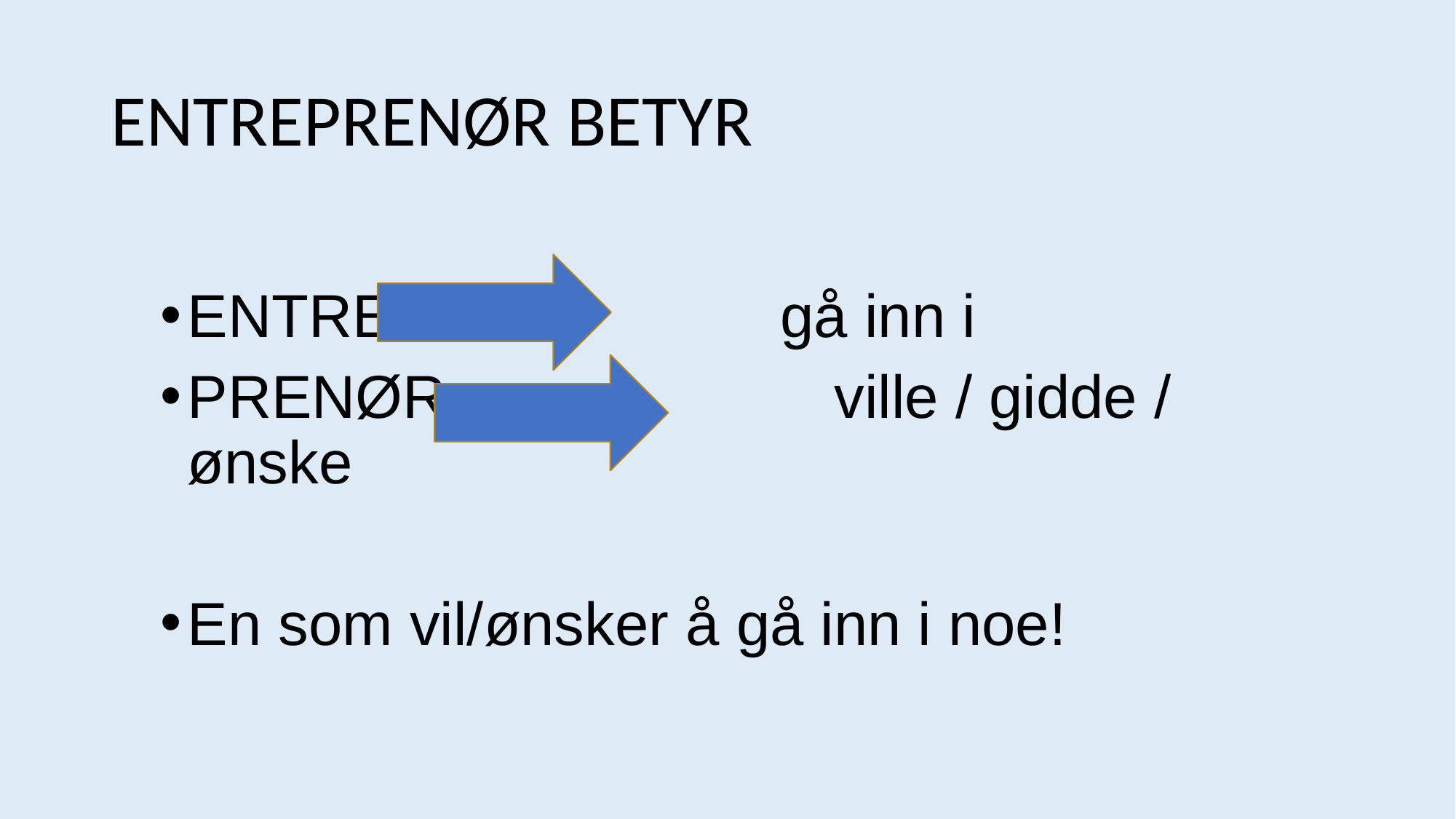

# ENTREPRENØR BETYR

ENTRE                       gå inn i
PRENØR                       ville / gidde / ønske

En som vil/ønsker å gå inn i noe!